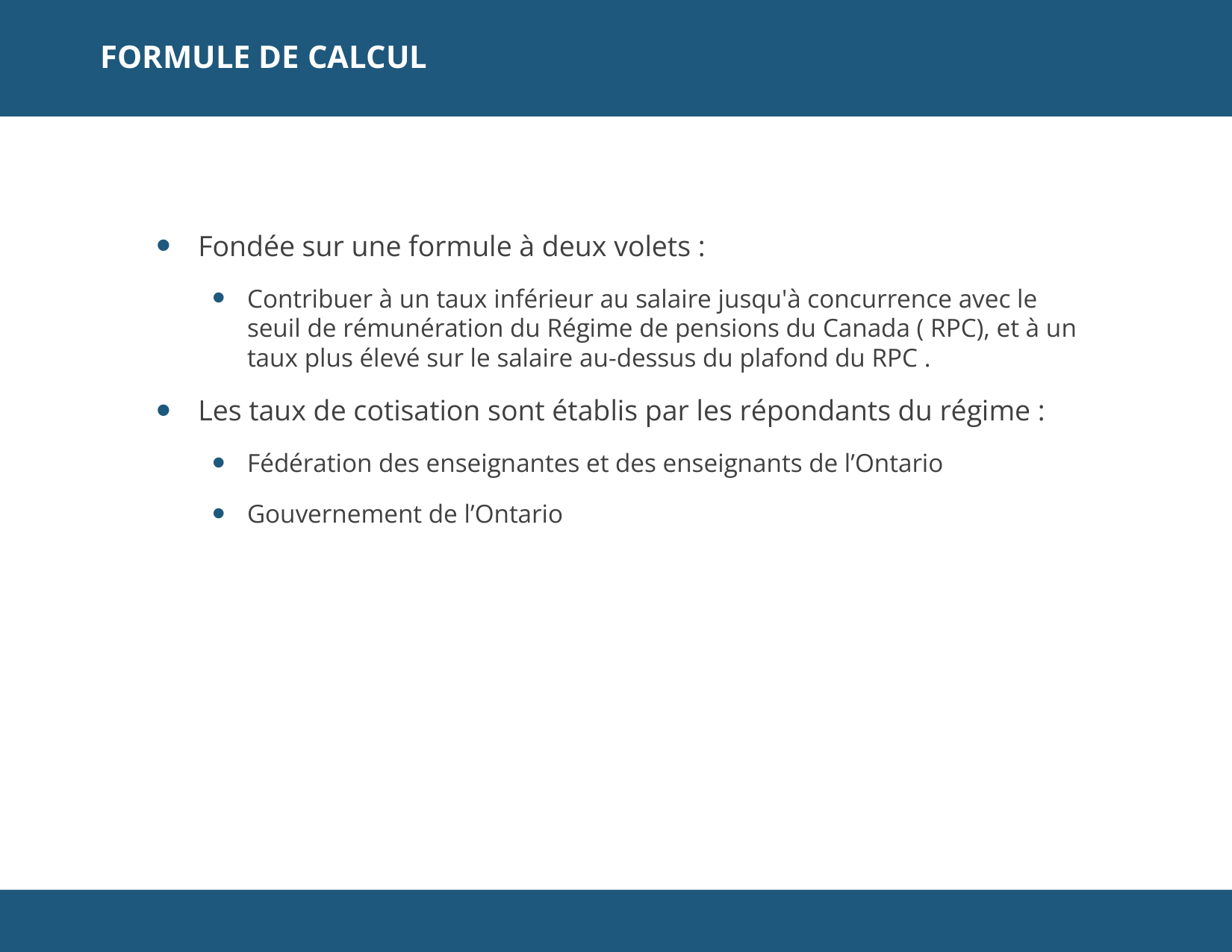

FORMULE DE CALCUL
Fondée sur une formule à deux volets :
Contribuer à un taux inférieur au salaire jusqu'à concurrence avec le seuil de rémunération du Régime de pensions du Canada ( RPC), et à un taux plus élevé sur le salaire au-dessus du plafond du RPC .
Les taux de cotisation sont établis par les répondants du régime :
Fédération des enseignantes et des enseignants de l’Ontario
Gouvernement de l’Ontario